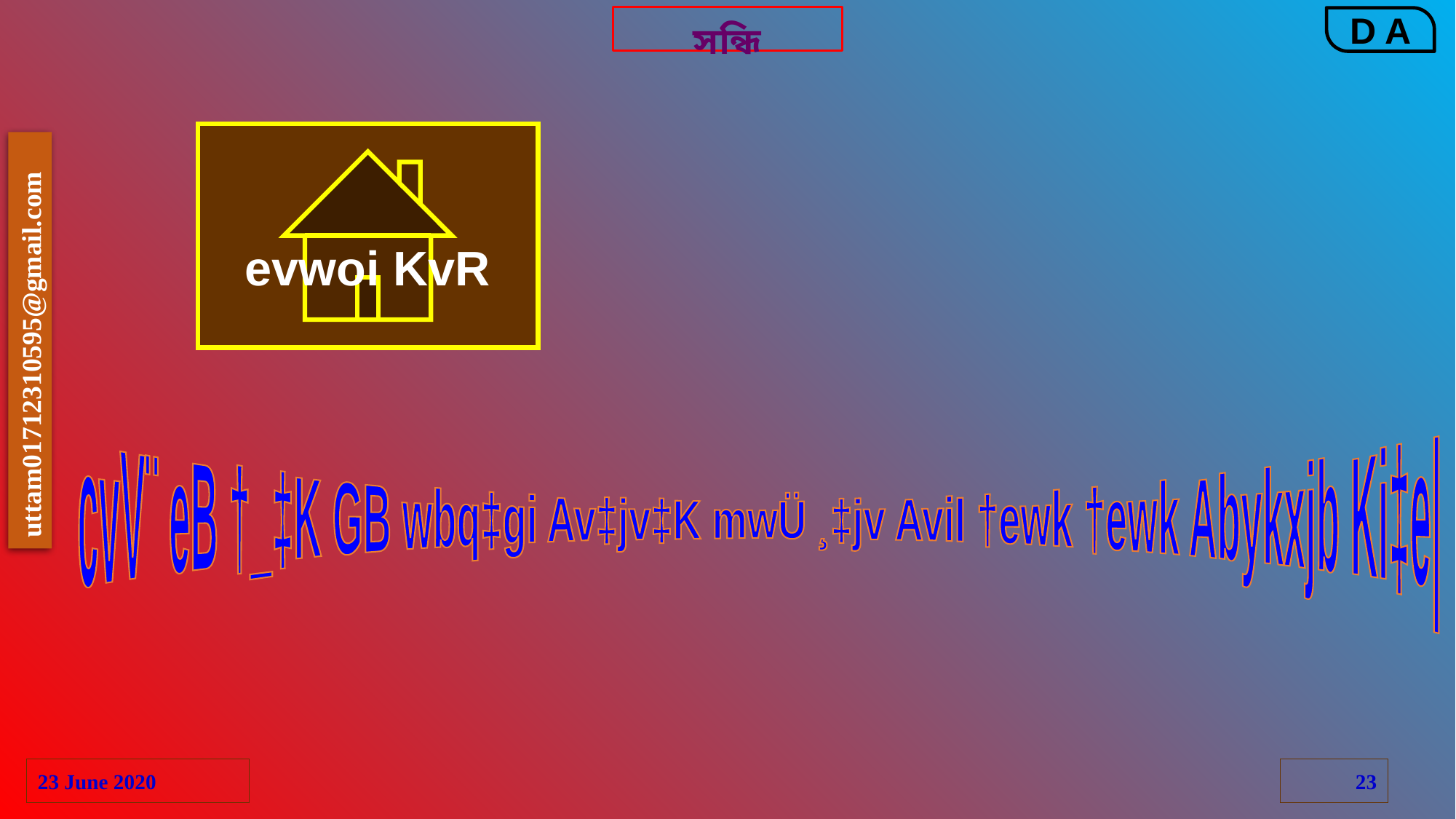

সন্ধি

evwoi KvR
cvV¨ eB †_‡K GB wbq‡gi Av‡jv‡K mwÜ ¸‡jv AviI †ewk †ewk Abykxjb Ki‡e|
23 June 2020
23